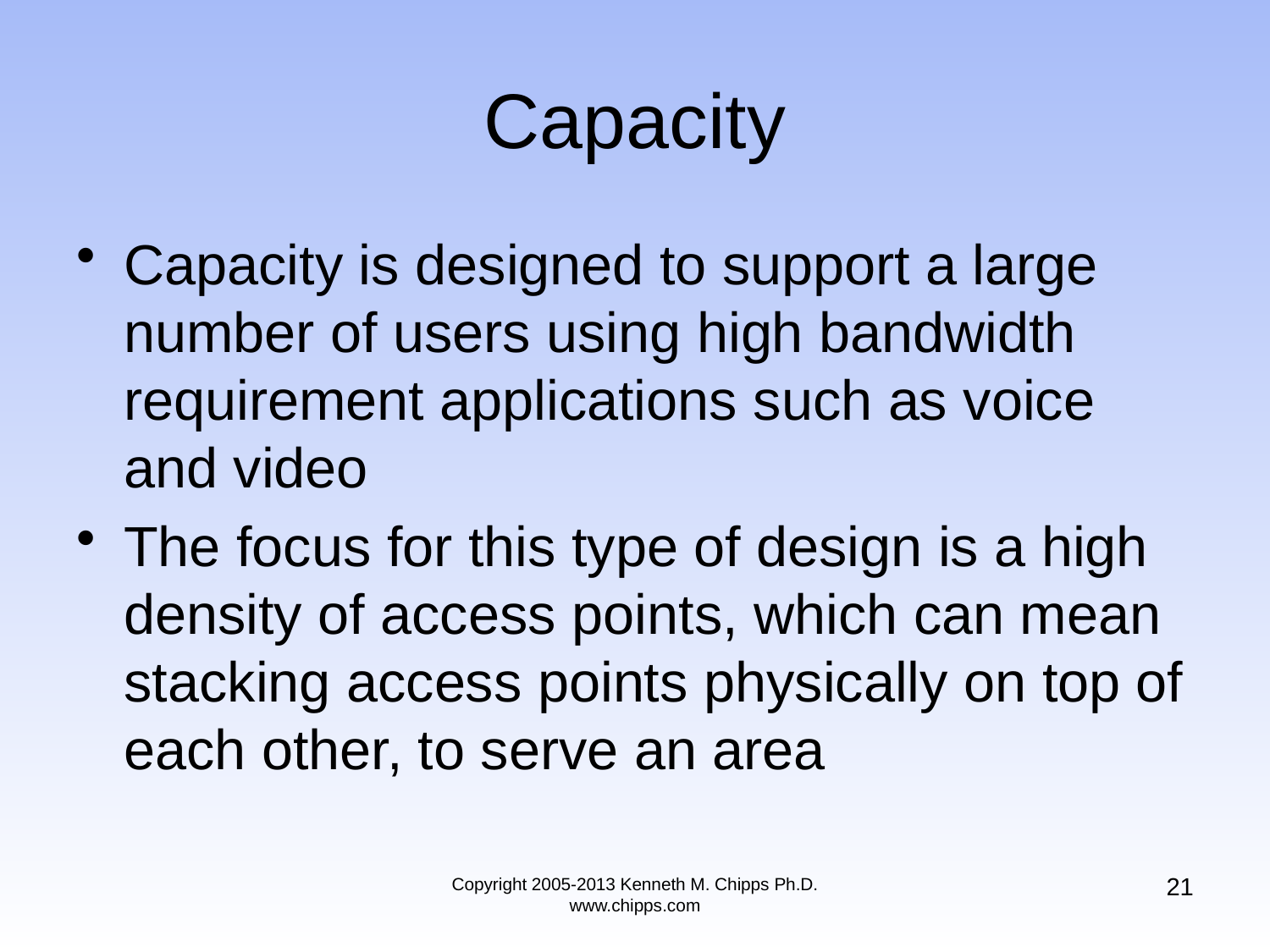

# Capacity
Capacity is designed to support a large number of users using high bandwidth requirement applications such as voice and video
The focus for this type of design is a high density of access points, which can mean stacking access points physically on top of each other, to serve an area
21
Copyright 2005-2013 Kenneth M. Chipps Ph.D. www.chipps.com